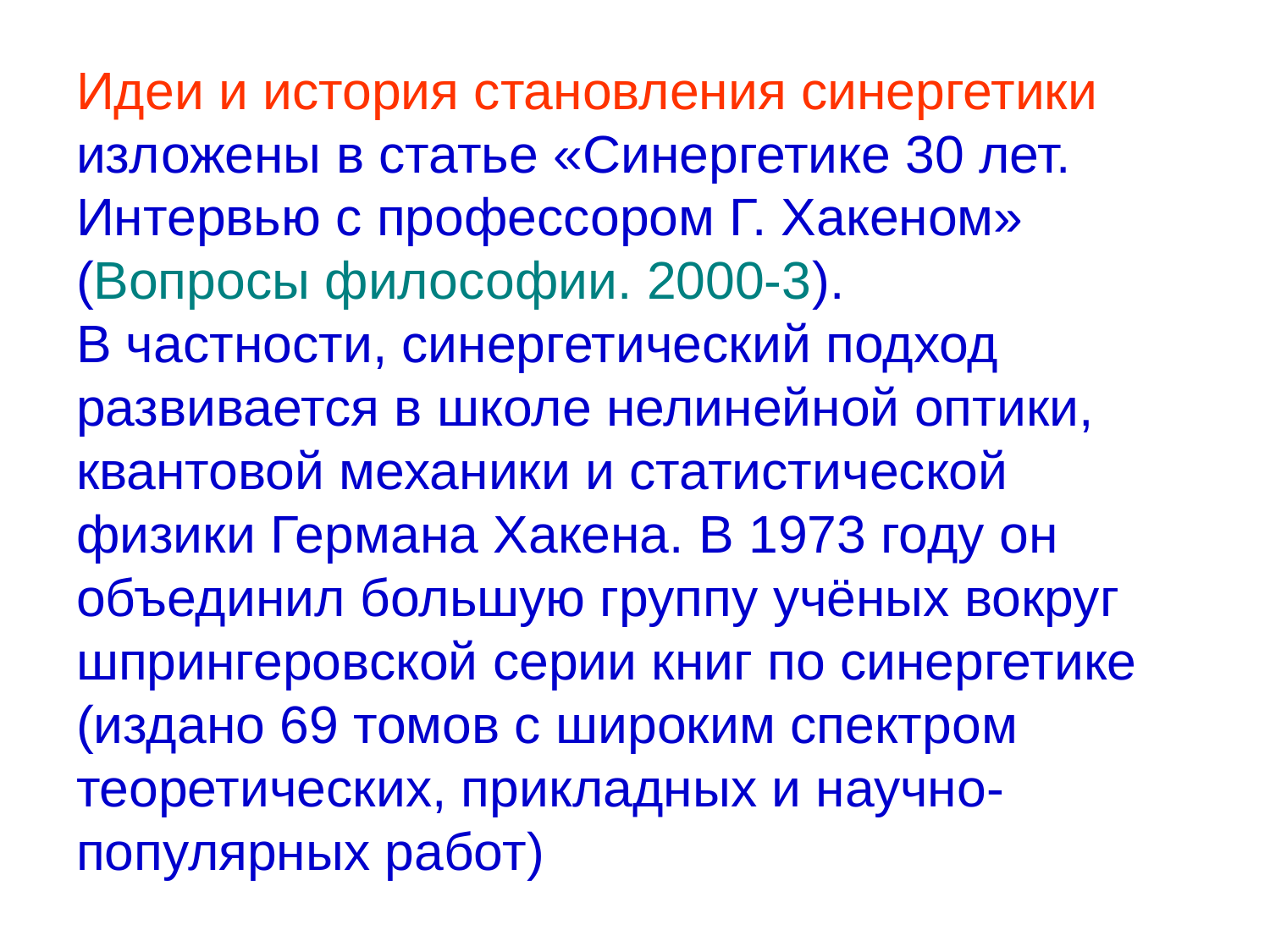

# Идеи и история становления синергетики изложены в статье «Синергетике 30 лет. Интервью с профессором Г. Хакеном» (Вопросы философии. 2000-3). В частности, синергетический подход развивается в школе нелинейной оптики, квантовой механики и статистической физики Германа Хакена. В 1973 году он объединил большую группу учёных вокруг шпрингеровской серии книг по синергетике (издано 69 томов с широким спектром теоретических, прикладных и научно-популярных работ)